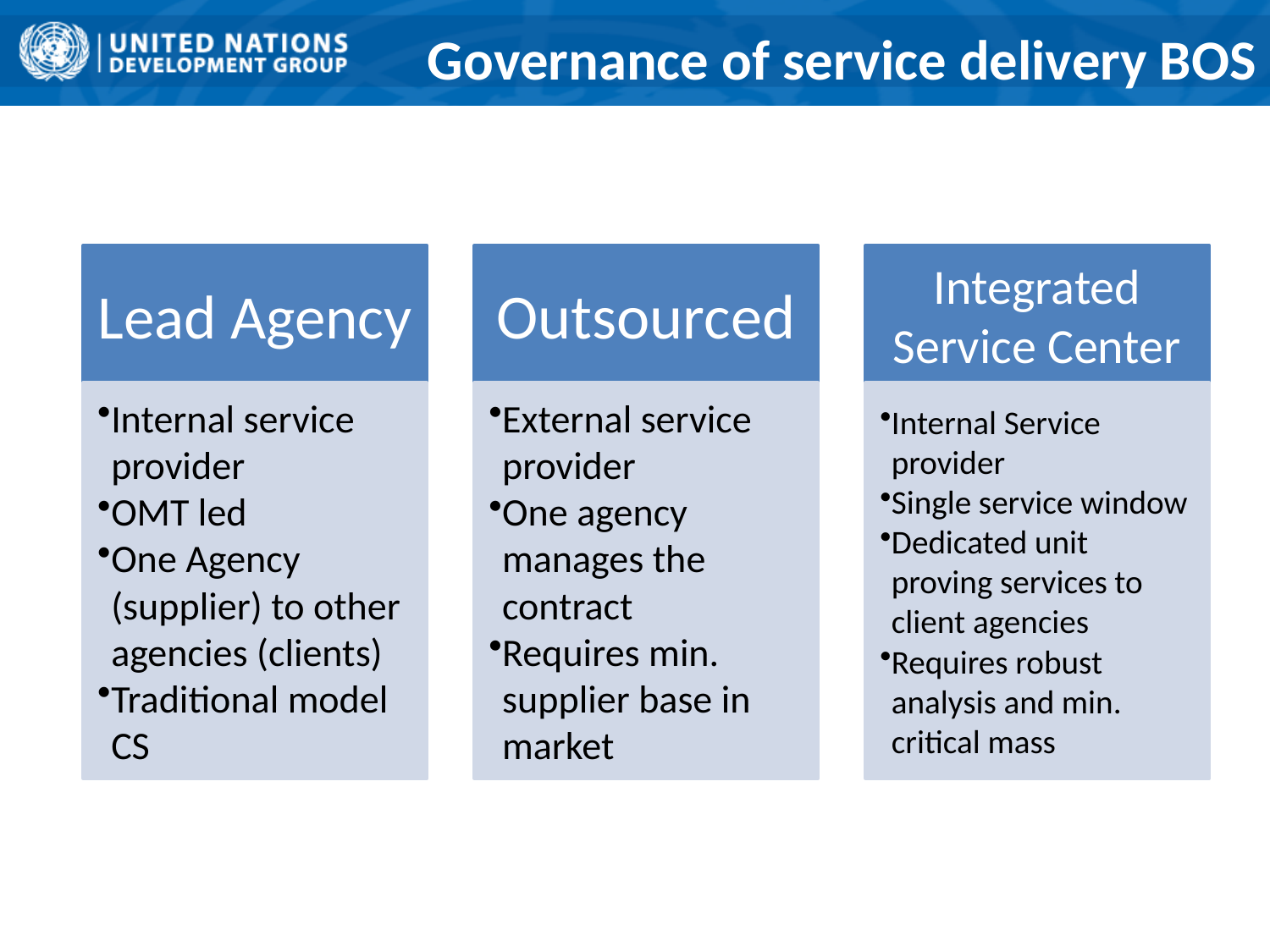

# Governance of service delivery BOS
Lead Agency
Internal service provider
One Agency (supplier) to other agencies (clients)
Outsourced
One agency manages the contract
Requires min. supplier base in market
Integrated Service Center
Internal Service provider
Requires robust analysis and min. critical mass
Traditional model CS
External service provider
OMT led
Single service window
Dedicated unit proving services to client agencies